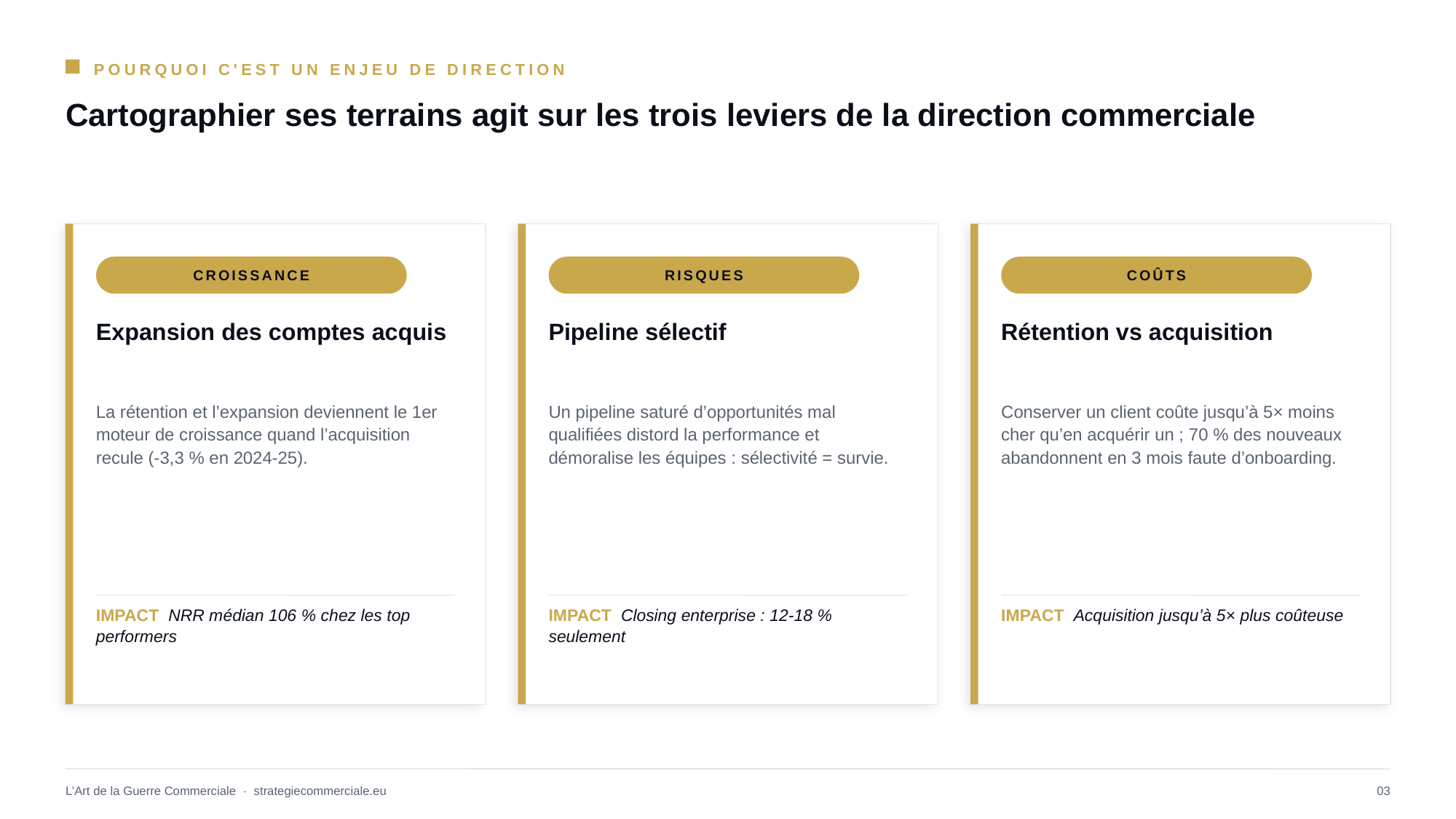

POURQUOI C'EST UN ENJEU DE DIRECTION

Cartographier ses terrains agit sur les trois leviers de la direction commerciale

CROISSANCE

RISQUES

COÛTS
Expansion des comptes acquis
Pipeline sélectif
Rétention vs acquisition
La rétention et l’expansion deviennent le 1er moteur de croissance quand l’acquisition recule (-3,3 % en 2024-25).
Un pipeline saturé d’opportunités mal qualifiées distord la performance et démoralise les équipes : sélectivité = survie.
Conserver un client coûte jusqu’à 5× moins cher qu’en acquérir un ; 70 % des nouveaux abandonnent en 3 mois faute d’onboarding.

IMPACT  NRR médian 106 % chez les top performers
IMPACT  Closing enterprise : 12-18 % seulement
IMPACT  Acquisition jusqu’à 5× plus coûteuse

L’Art de la Guerre Commerciale  ·  strategiecommerciale.eu
03